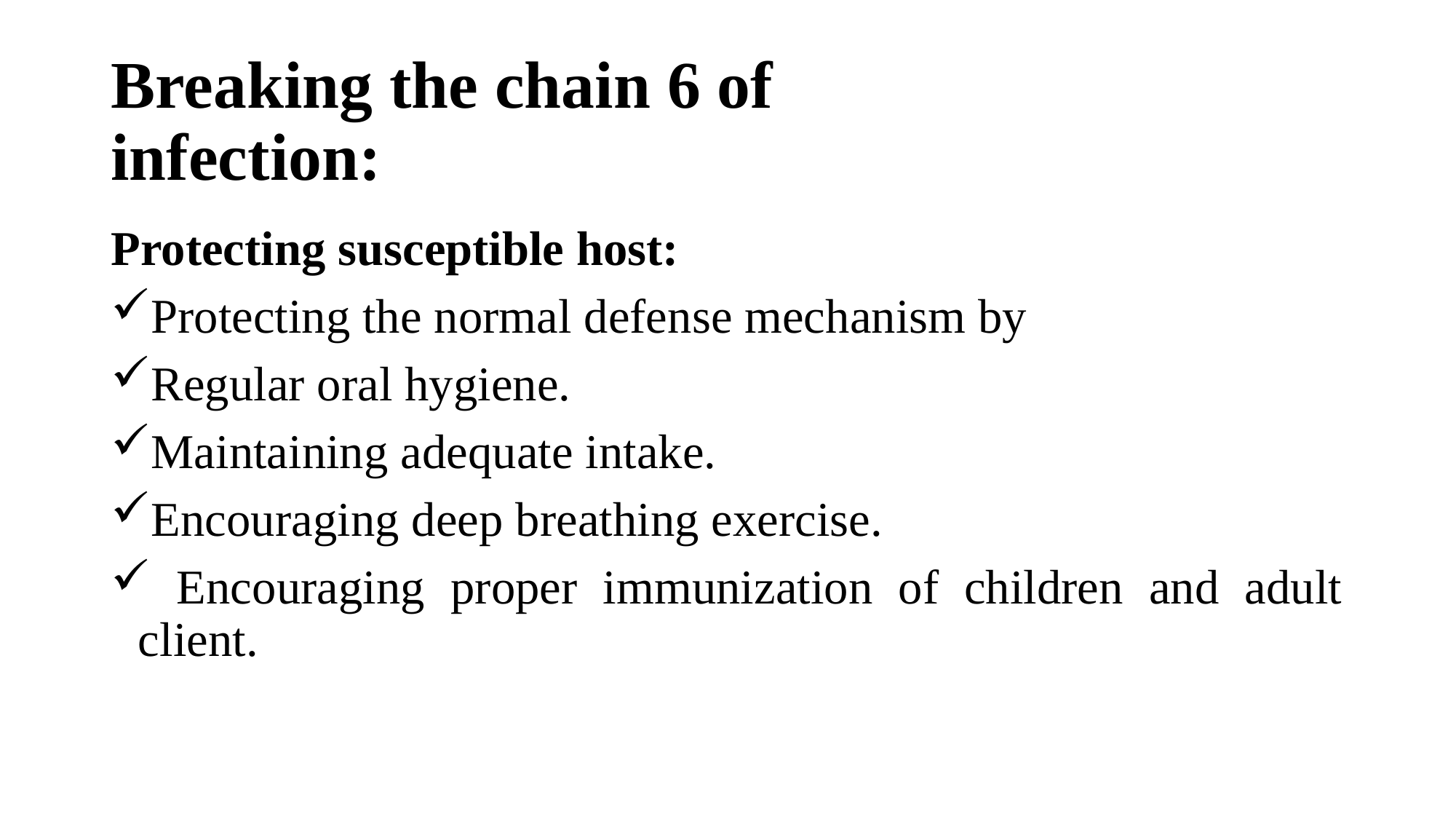

# Breaking the chain 6 of infection:
Protecting susceptible host:
Protecting the normal defense mechanism by
Regular oral hygiene.
Maintaining adequate intake.
Encouraging deep breathing exercise.
 Encouraging proper immunization of children and adult client.